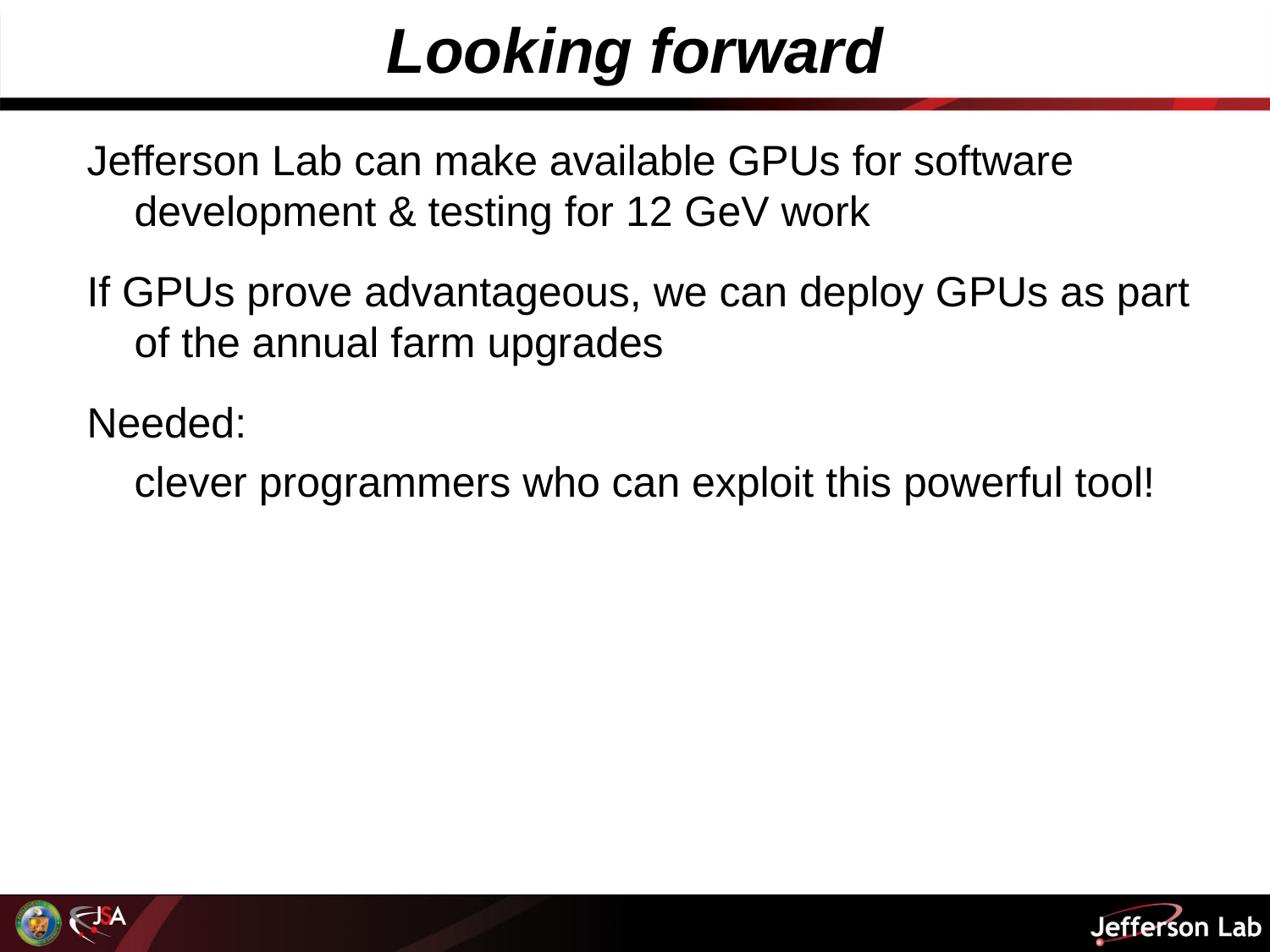

# Looking forward
Jefferson Lab can make available GPUs for software development & testing for 12 GeV work
If GPUs prove advantageous, we can deploy GPUs as part of the annual farm upgrades
Needed:
	clever programmers who can exploit this powerful tool!